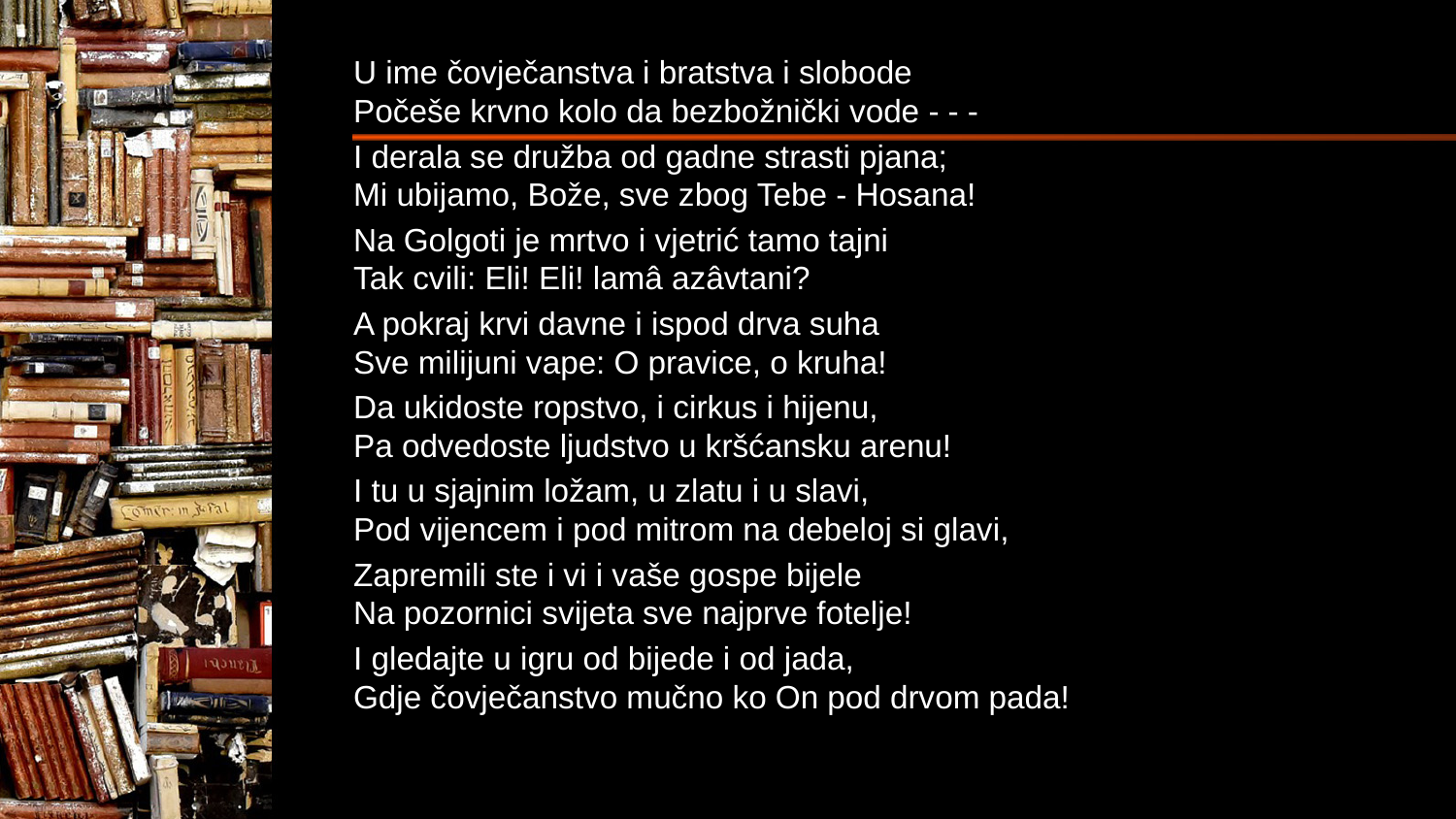

#
U ime čovječanstva i bratstva i slobode
Počeše krvno kolo da bezbožnički vode - - -
I derala se družba od gadne strasti pjana;
Mi ubijamo, Bože, sve zbog Tebe - Hosana!
Na Golgoti je mrtvo i vjetrić tamo tajni
Tak cvili: Eli! Eli! lamâ azâvtani?
A pokraj krvi davne i ispod drva suha
Sve milijuni vape: O pravice, o kruha!
Da ukidoste ropstvo, i cirkus i hijenu,
Pa odvedoste ljudstvo u kršćansku arenu!
I tu u sjajnim ložam, u zlatu i u slavi,
Pod vijencem i pod mitrom na debeloj si glavi,
Zapremili ste i vi i vaše gospe bijele
Na pozornici svijeta sve najprve fotelje!
I gledajte u igru od bijede i od jada,
Gdje čovječanstvo mučno ko On pod drvom pada!